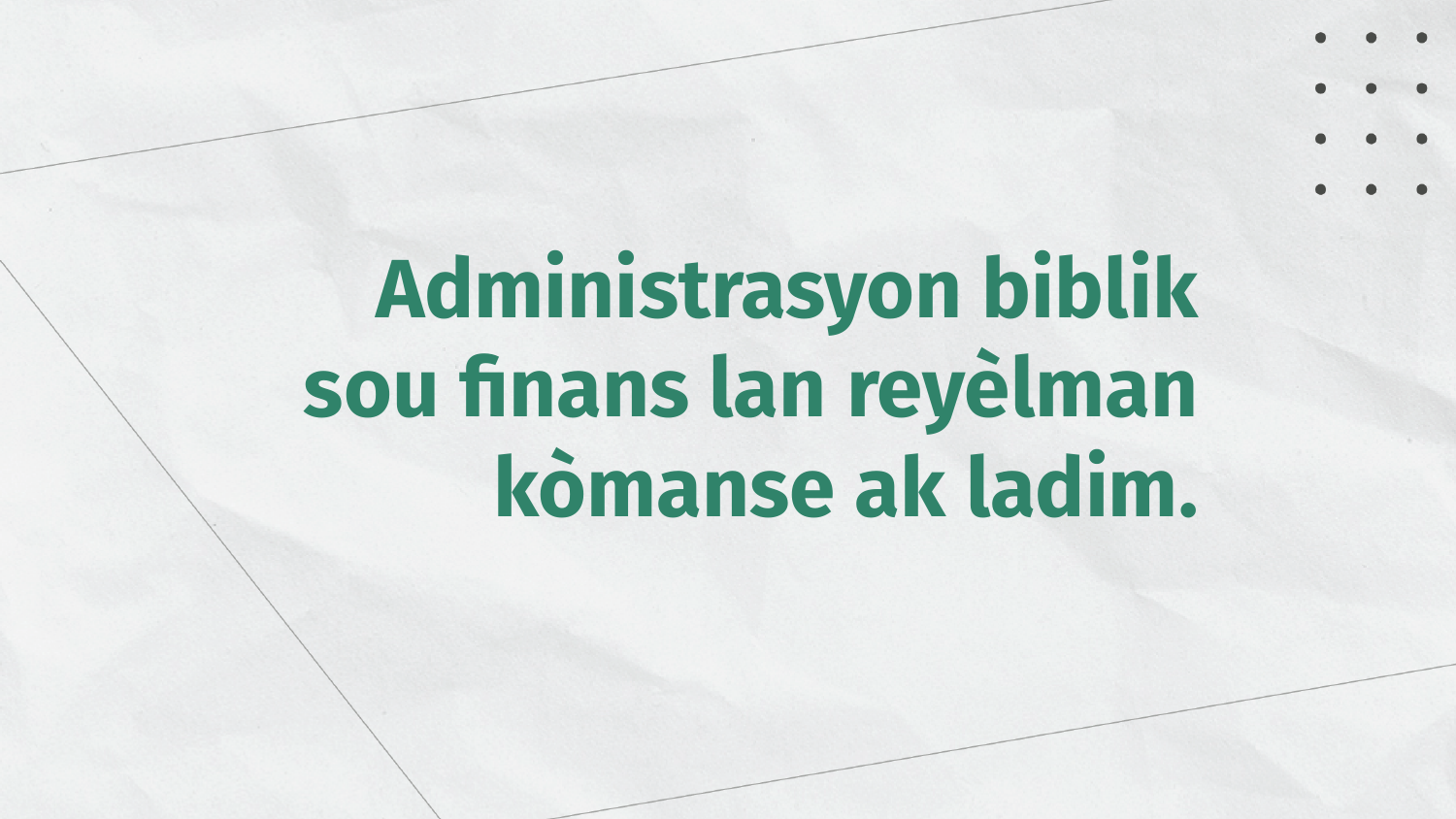

Administrasyon biblik sou finans lan reyèlman kòmanse ak ladim.